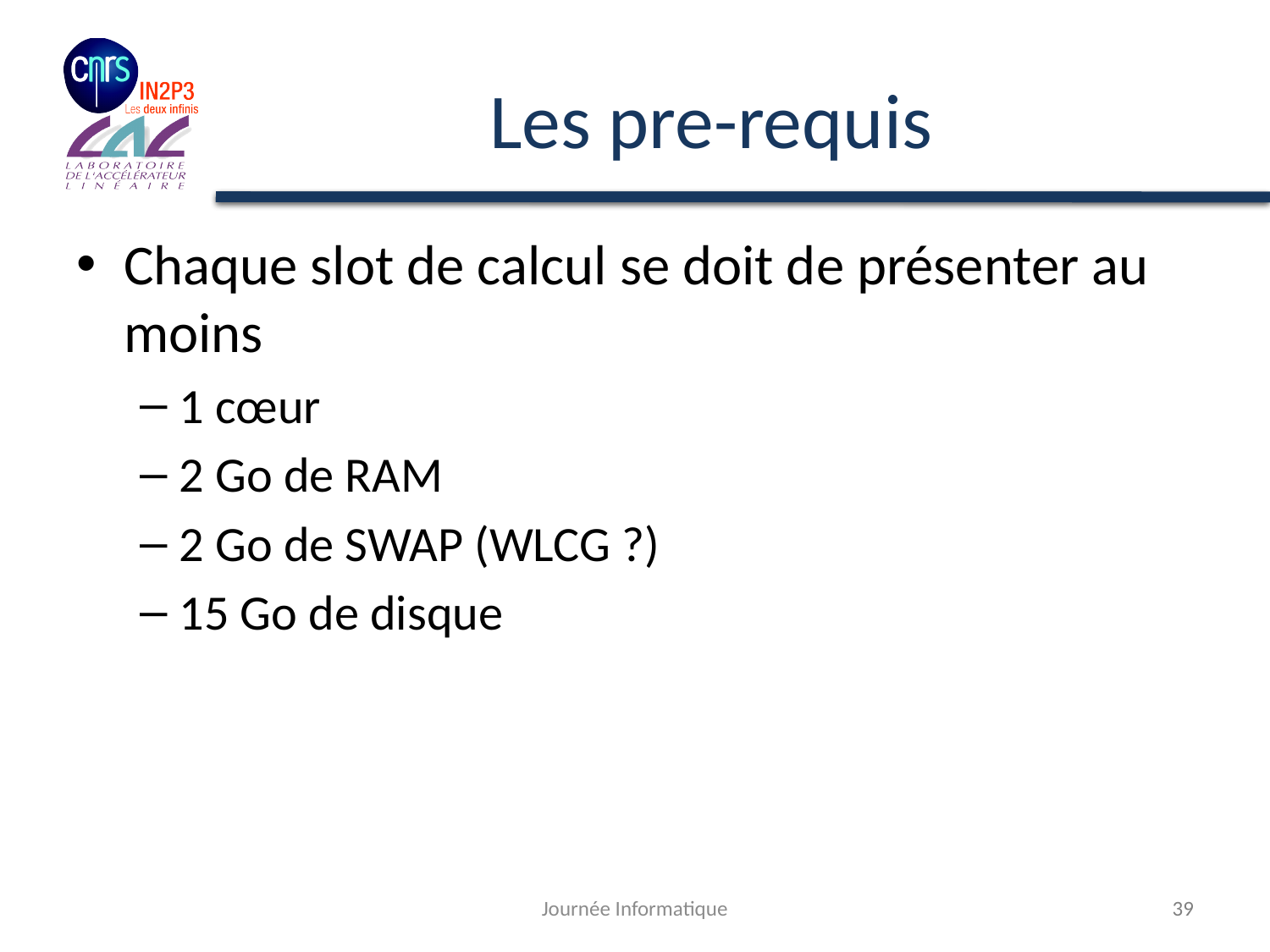

# Les pre-requis
Chaque slot de calcul se doit de présenter au moins
1 cœur
2 Go de RAM
2 Go de SWAP (WLCG ?)
15 Go de disque
Journée Informatique
39